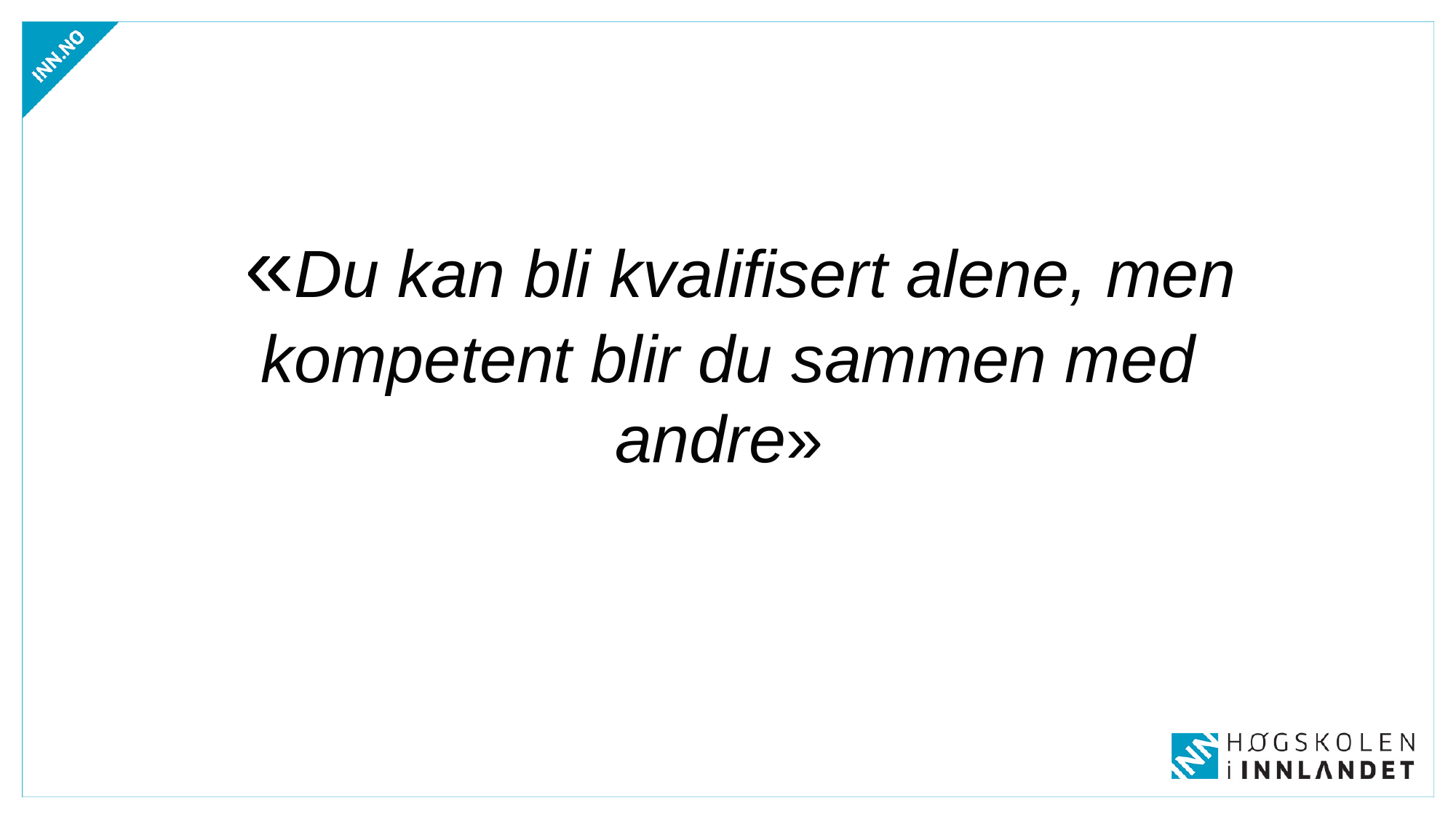

# «Du kan bli kvalifisert alene, men kompetent blir du sammen med andre»